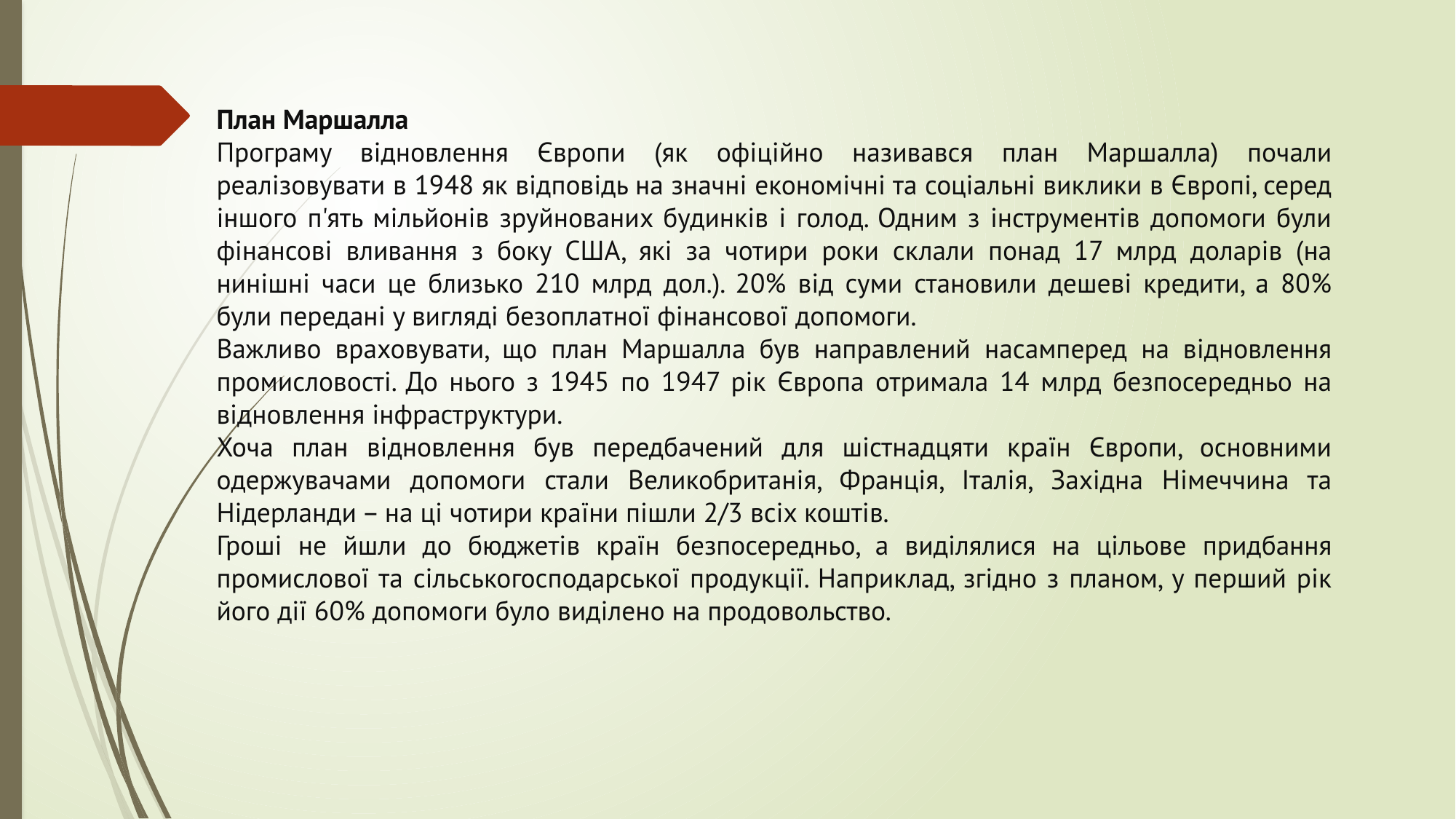

План Маршалла
Програму відновлення Європи (як офіційно називався план Маршалла) почали реалізовувати в 1948 як відповідь на значні економічні та соціальні виклики в Європі, серед іншого п'ять мільйонів зруйнованих будинків і голод. Одним з інструментів допомоги були фінансові вливання з боку США, які за чотири роки склали понад 17 млрд доларів (на нинішні часи це близько 210 млрд дол.). 20% від суми становили дешеві кредити, а 80% були передані у вигляді безоплатної фінансової допомоги.
Важливо враховувати, що план Маршалла був направлений насамперед на відновлення промисловості. До нього з 1945 по 1947 рік Європа отримала 14 млрд безпосередньо на відновлення інфраструктури.
Хоча план відновлення був передбачений для шістнадцяти країн Європи, основними одержувачами допомоги стали Великобританія, Франція, Італія, Західна Німеччина та Нідерланди – на ці чотири країни пішли 2/3 всіх коштів.
Гроші не йшли до бюджетів країн безпосередньо, а виділялися на цільове придбання промислової та сільськогосподарської продукції. Наприклад, згідно з планом, у перший рік його дії 60% допомоги було виділено на продовольство.